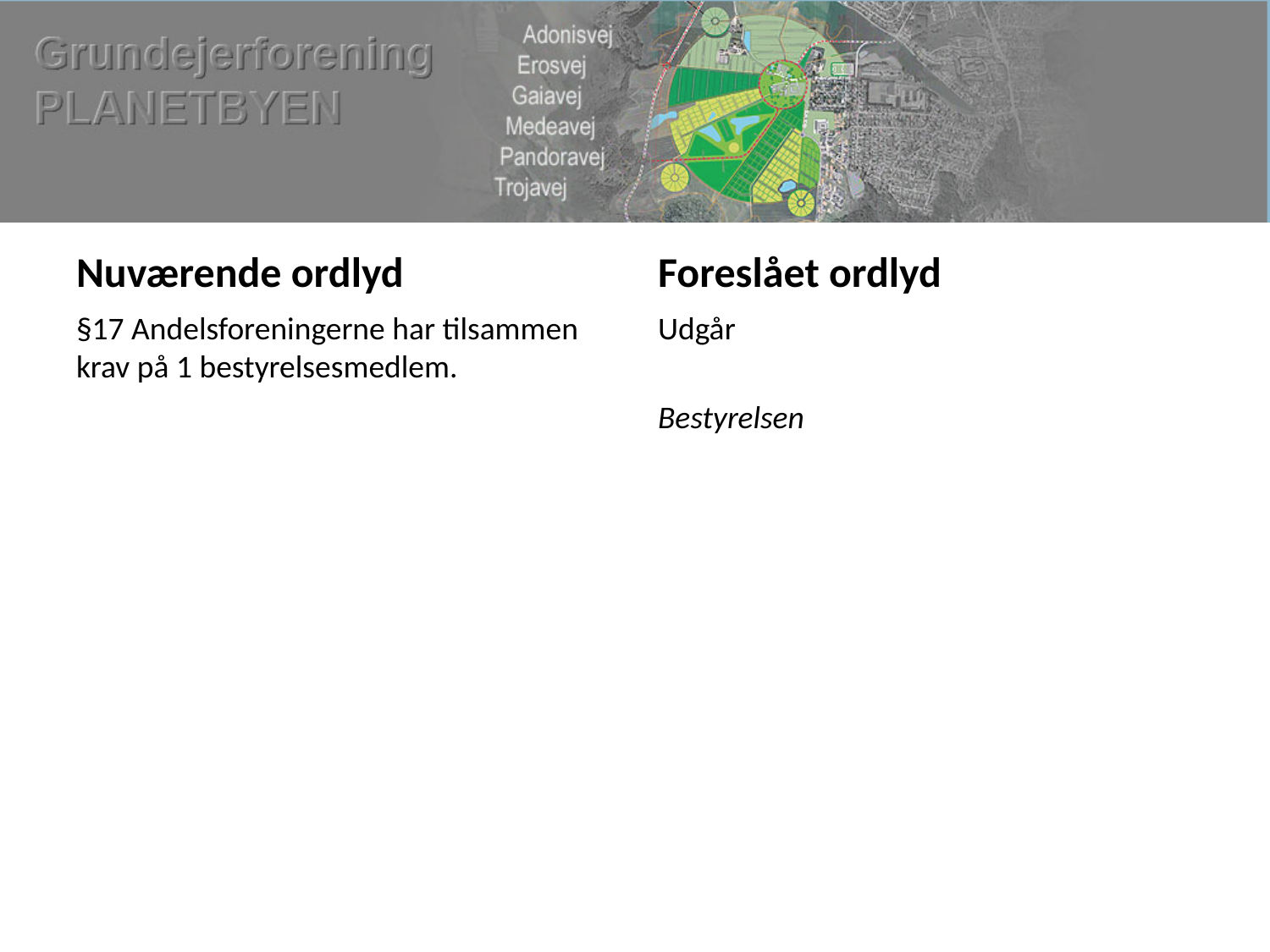

#
Nuværende ordlyd
Foreslået ordlyd
§17 Andelsforeningerne har tilsammen krav på 1 bestyrelsesmedlem.

Udgår

Bestyrelsen